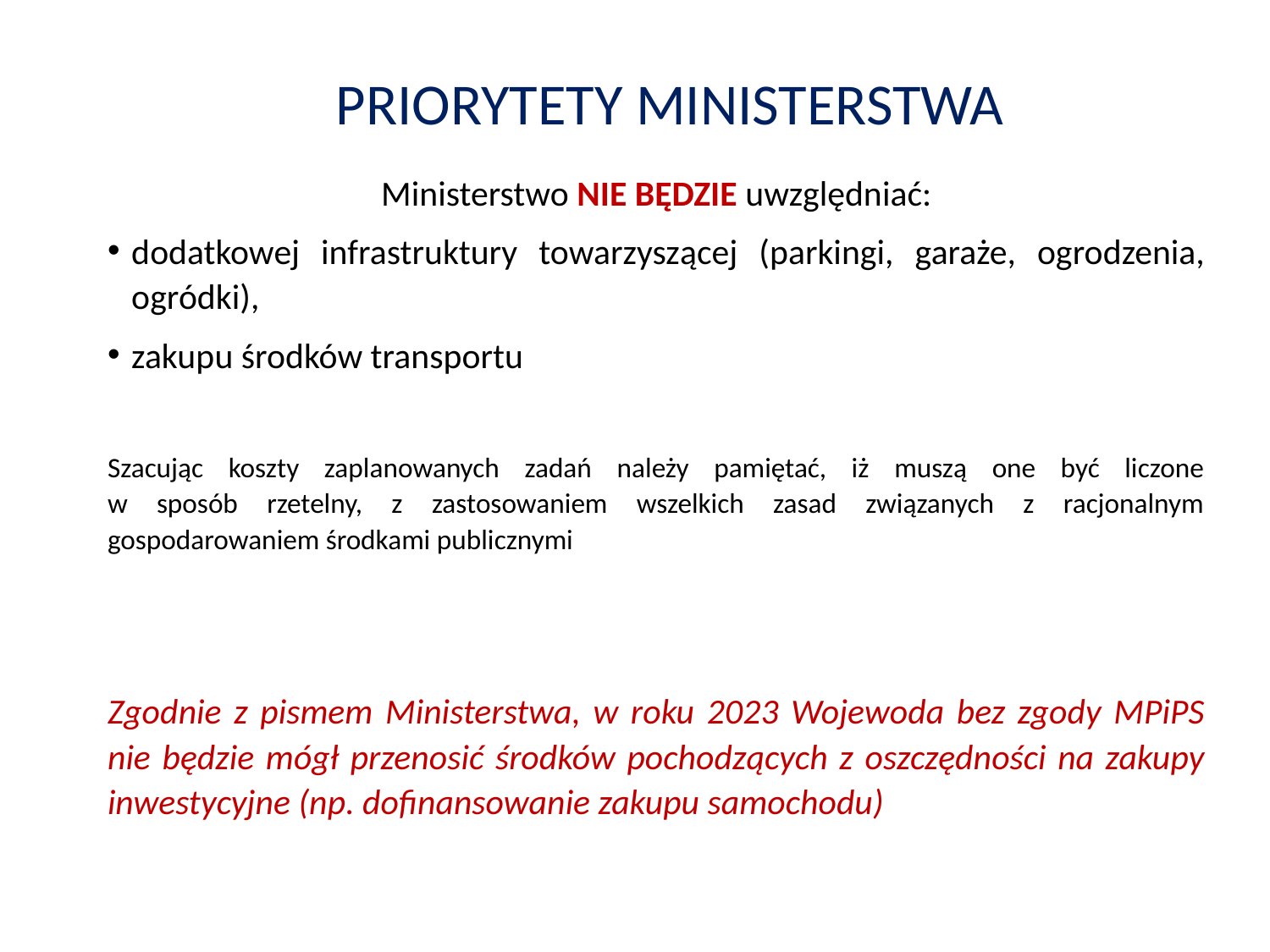

# PRIORYTETY MINISTERSTWA
Ministerstwo NIE BĘDZIE uwzględniać:
dodatkowej infrastruktury towarzyszącej (parkingi, garaże, ogrodzenia, ogródki),
zakupu środków transportu

Szacując koszty zaplanowanych zadań należy pamiętać, iż muszą one być liczone
w sposób rzetelny, z zastosowaniem wszelkich zasad związanych z racjonalnym
gospodarowaniem środkami publicznymi

Zgodnie z pismem Ministerstwa, w roku 2023 Wojewoda bez zgody MPiPS nie będzie mógł przenosić środków pochodzących z oszczędności na zakupy inwestycyjne (np. dofinansowanie zakupu samochodu)